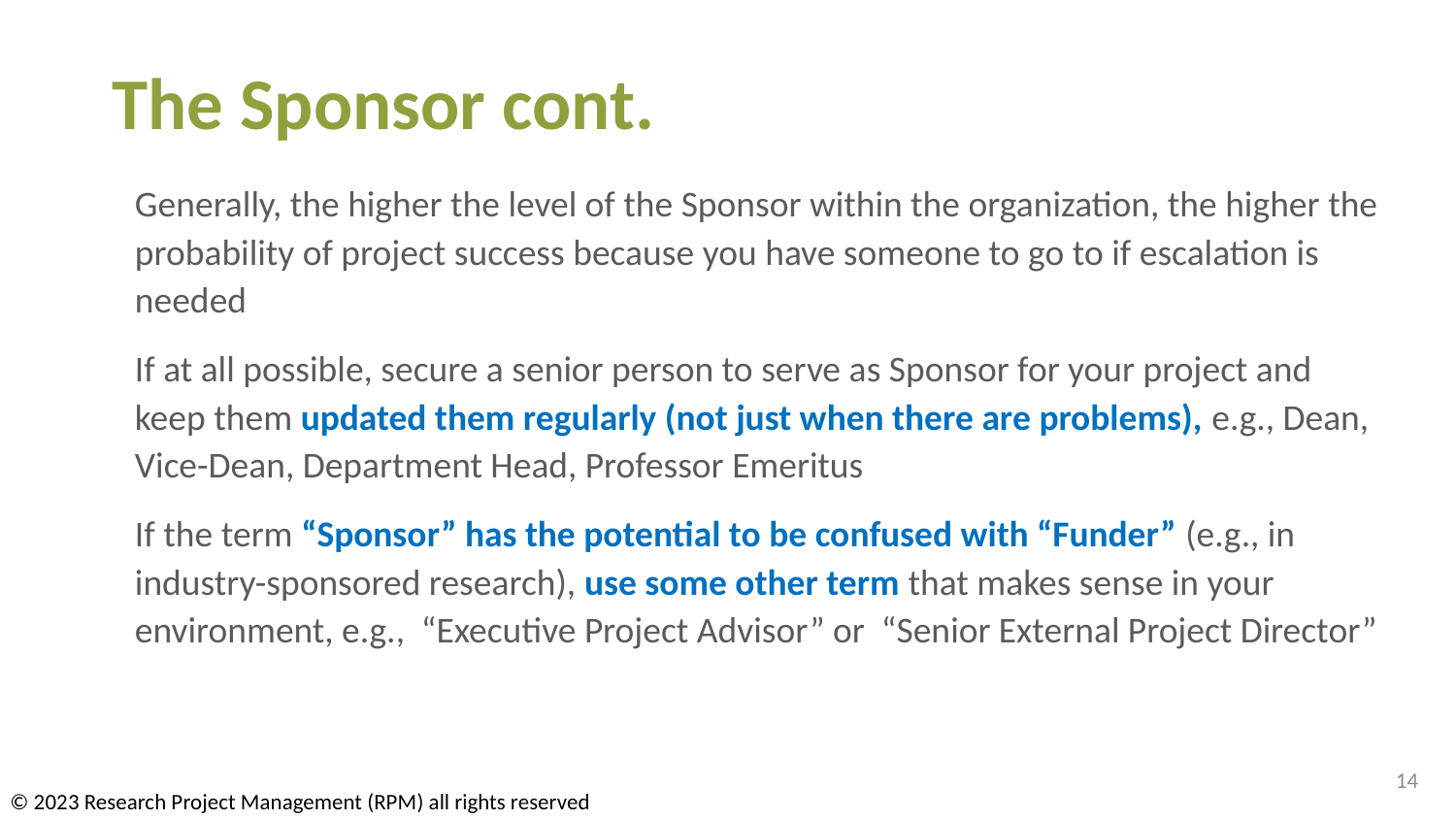

# The Sponsor cont.
Generally, the higher the level of the Sponsor within the organization, the higher the probability of project success because you have someone to go to if escalation is needed
If at all possible, secure a senior person to serve as Sponsor for your project and keep them updated them regularly (not just when there are problems), e.g., Dean, Vice-Dean, Department Head, Professor Emeritus
If the term “Sponsor” has the potential to be confused with “Funder” (e.g., in industry-sponsored research), use some other term that makes sense in your environment, e.g.,  “Executive Project Advisor” or  “Senior External Project Director”
14